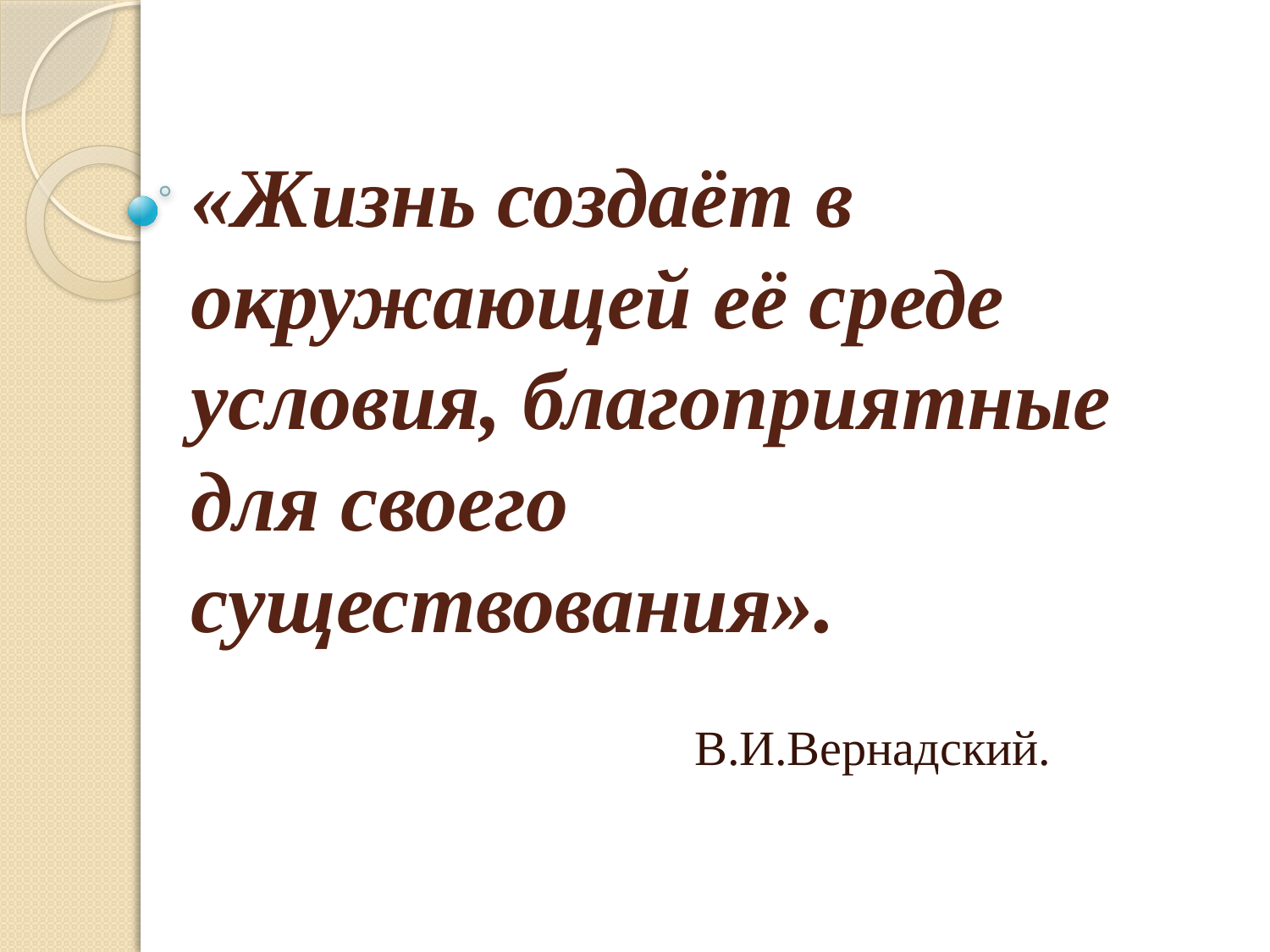

# «Жизнь создаёт в окружающей её среде условия, благоприятные для своего существования».
В.И.Вернадский.